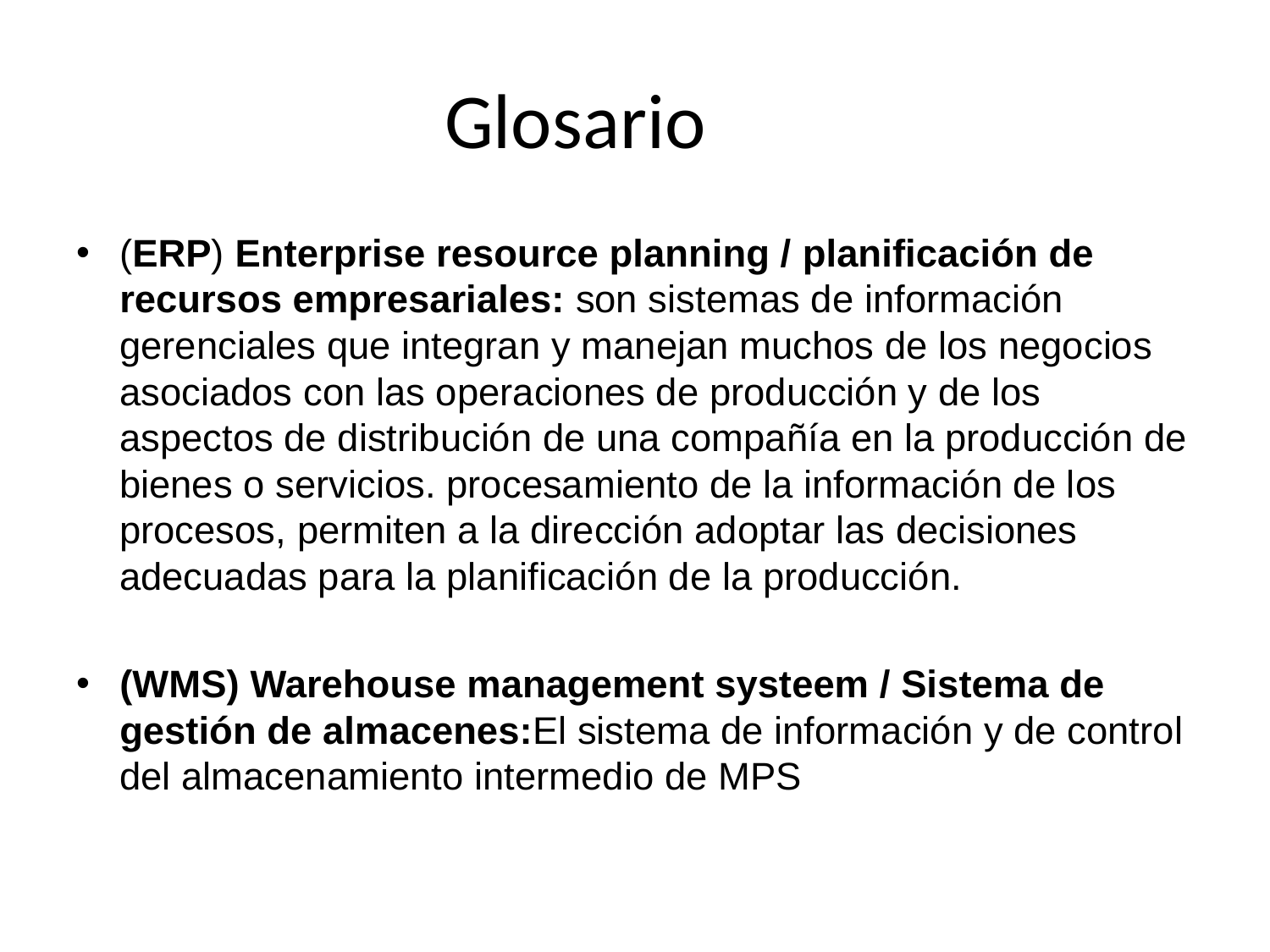

# Glosario
(ERP) Enterprise resource planning / planificación de recursos empresariales: son sistemas de información gerenciales que integran y manejan muchos de los negocios asociados con las operaciones de producción y de los aspectos de distribución de una compañía en la producción de bienes o servicios. procesamiento de la información de los procesos, permiten a la dirección adoptar las decisiones adecuadas para la planificación de la producción.

(WMS) Warehouse management systeem / Sistema de gestión de almacenes:El sistema de información y de control del almacenamiento intermedio de MPS